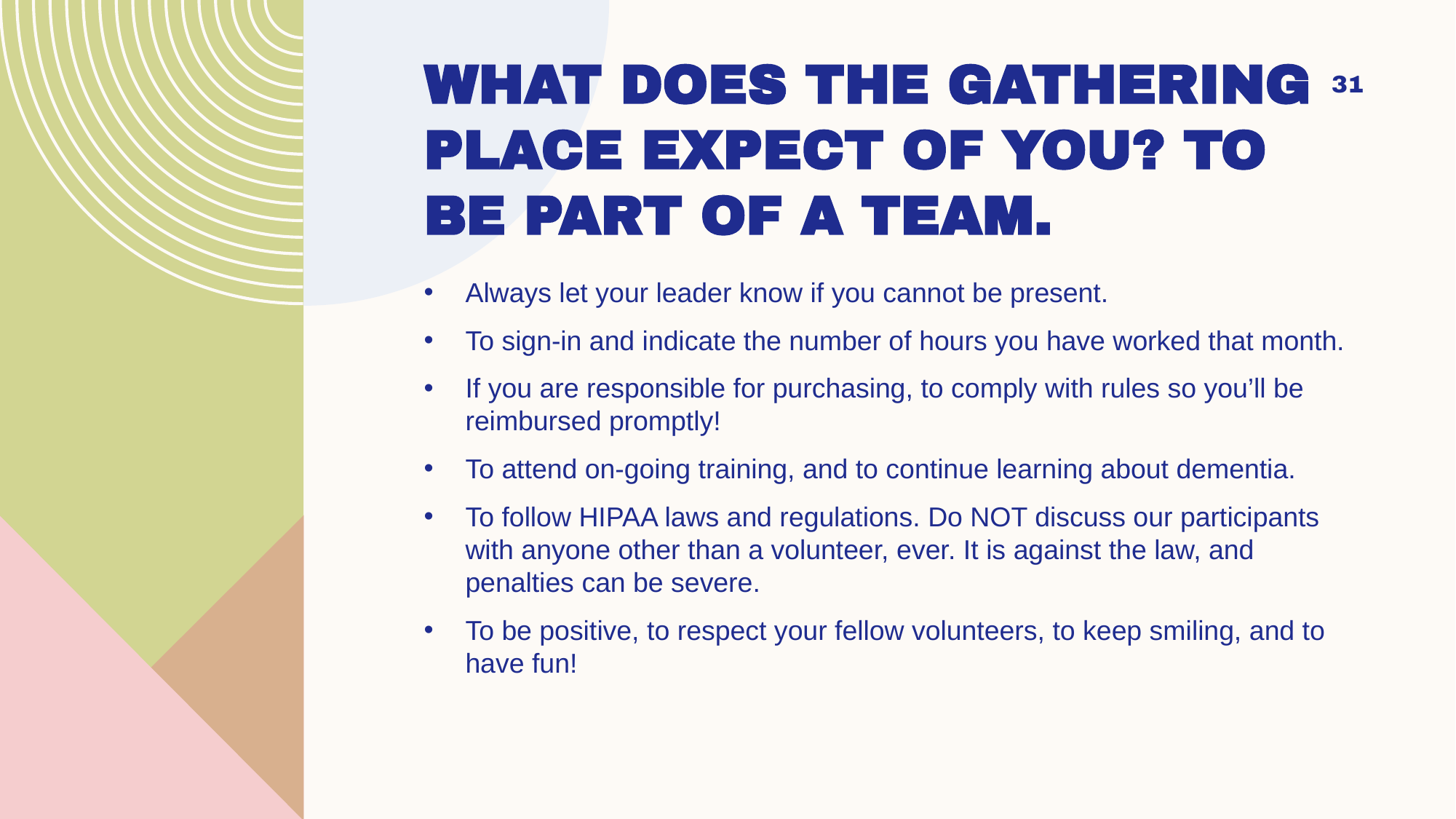

31
# What does the gathering place expect of you? To be part of a team.
Always let your leader know if you cannot be present.
To sign-in and indicate the number of hours you have worked that month.
If you are responsible for purchasing, to comply with rules so you’ll be reimbursed promptly!
To attend on-going training, and to continue learning about dementia.
To follow HIPAA laws and regulations. Do NOT discuss our participants with anyone other than a volunteer, ever. It is against the law, and penalties can be severe.
To be positive, to respect your fellow volunteers, to keep smiling, and to have fun!